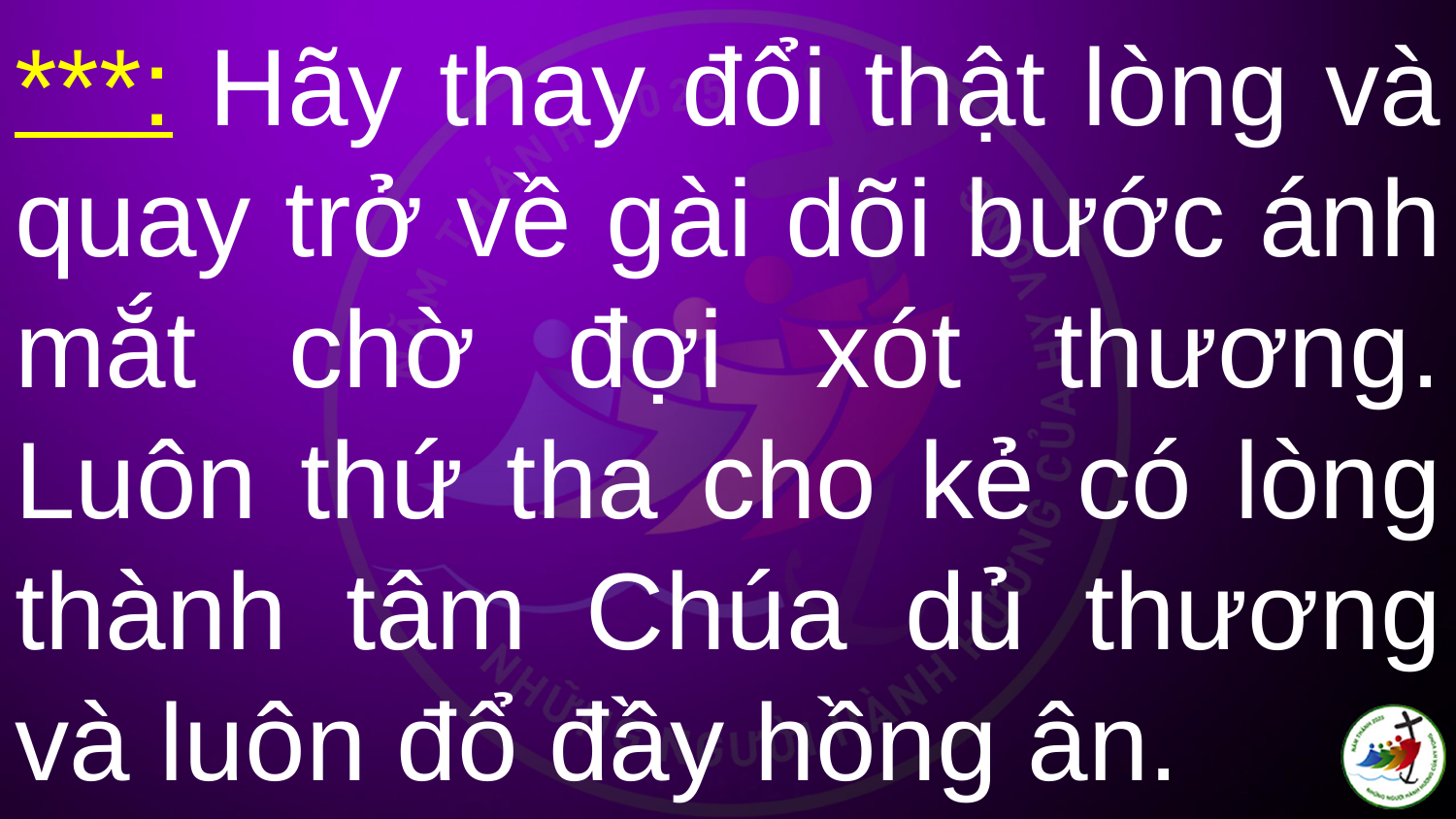

# ***: Hãy thay đổi thật lòng và quay trở về gài dõi bước ánh mắt chờ đợi xót thương. Luôn thứ tha cho kẻ có lòng thành tâm Chúa dủ thương và luôn đổ đầy hồng ân.